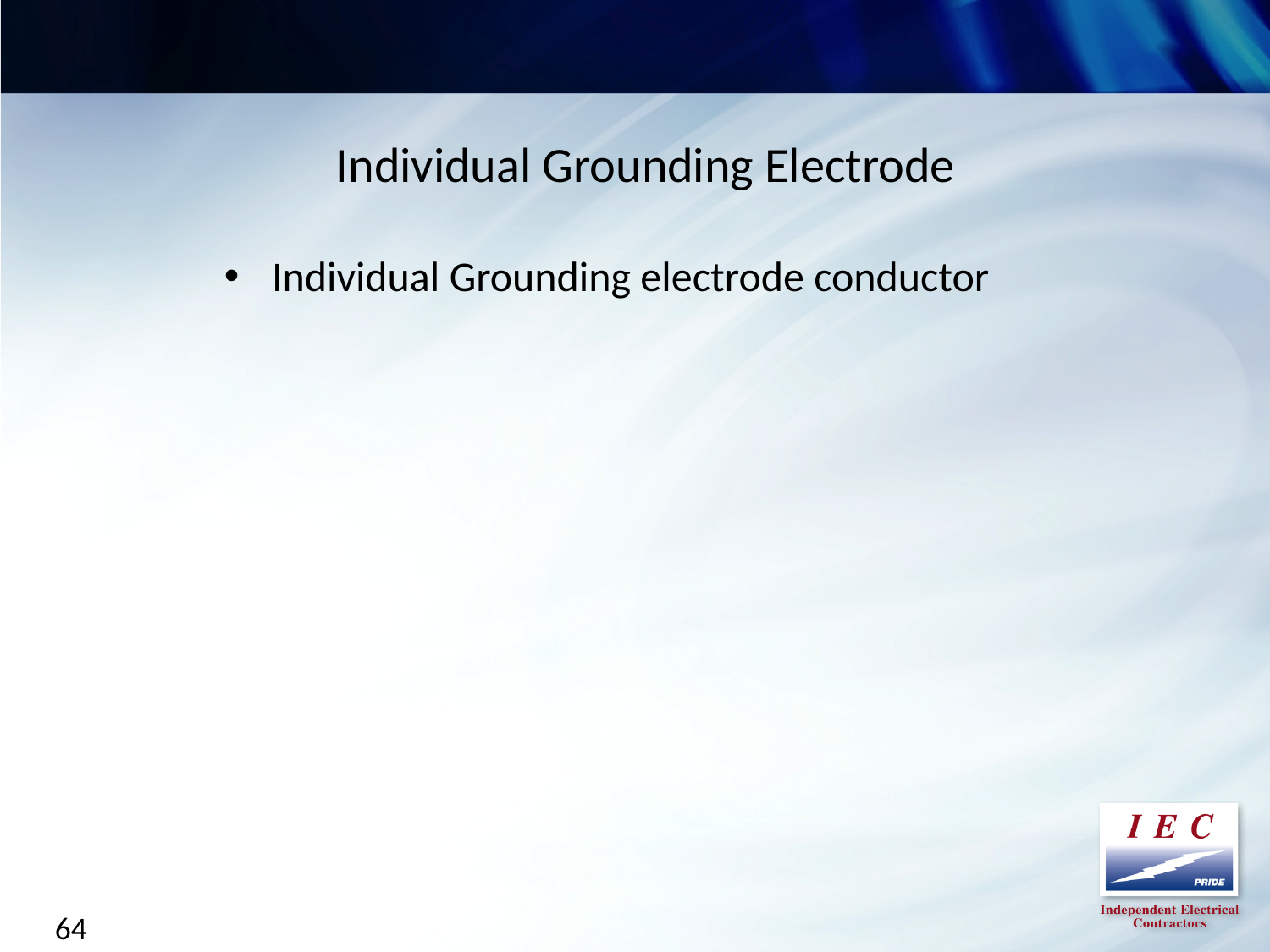

Individual Grounding Electrode
Individual Grounding electrode conductor
64